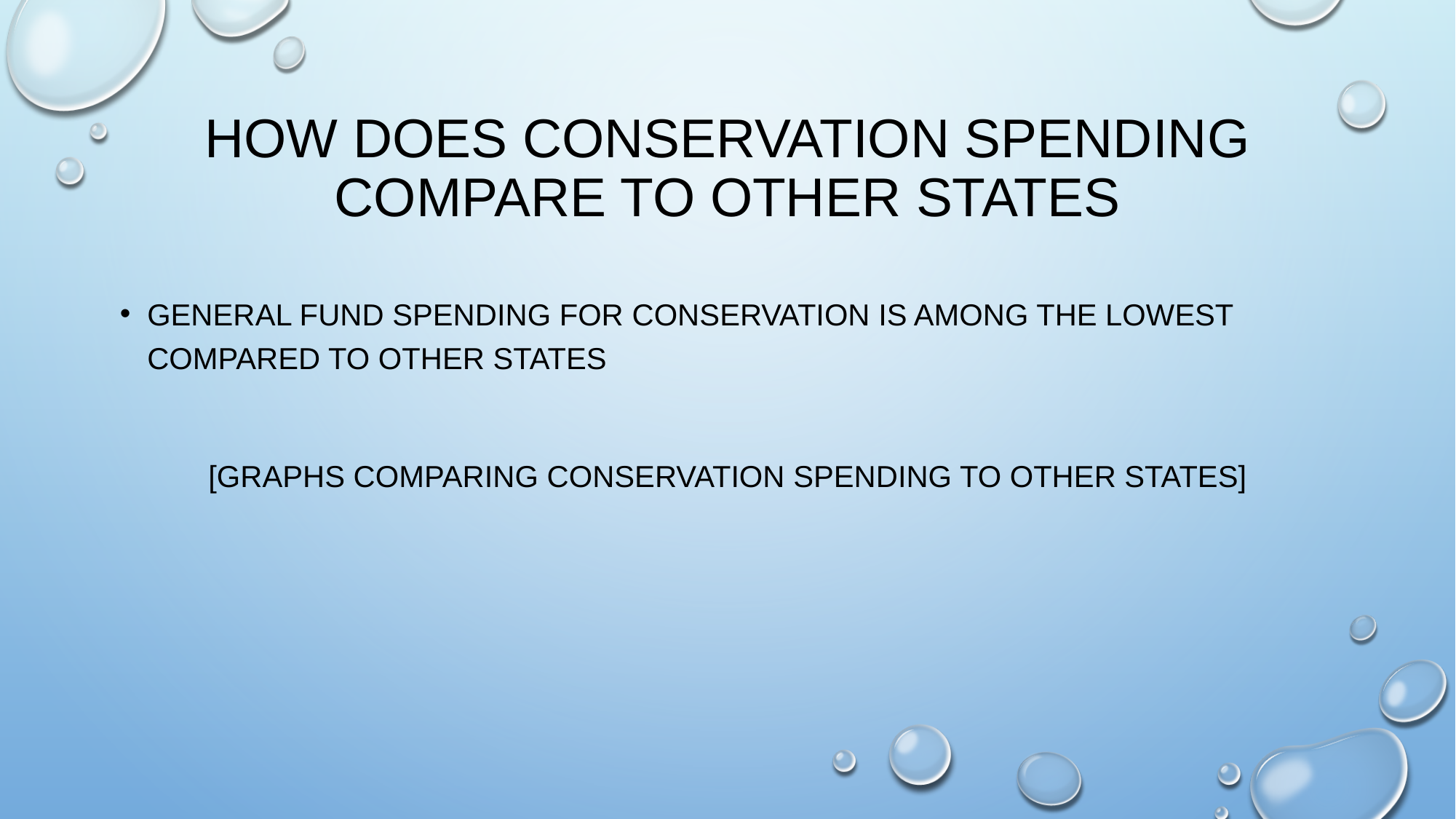

# How does conservation spending compare to other states
General fund spending for conservation is among the lowest compared to other states

[graphs comparing conservation spending to other states]